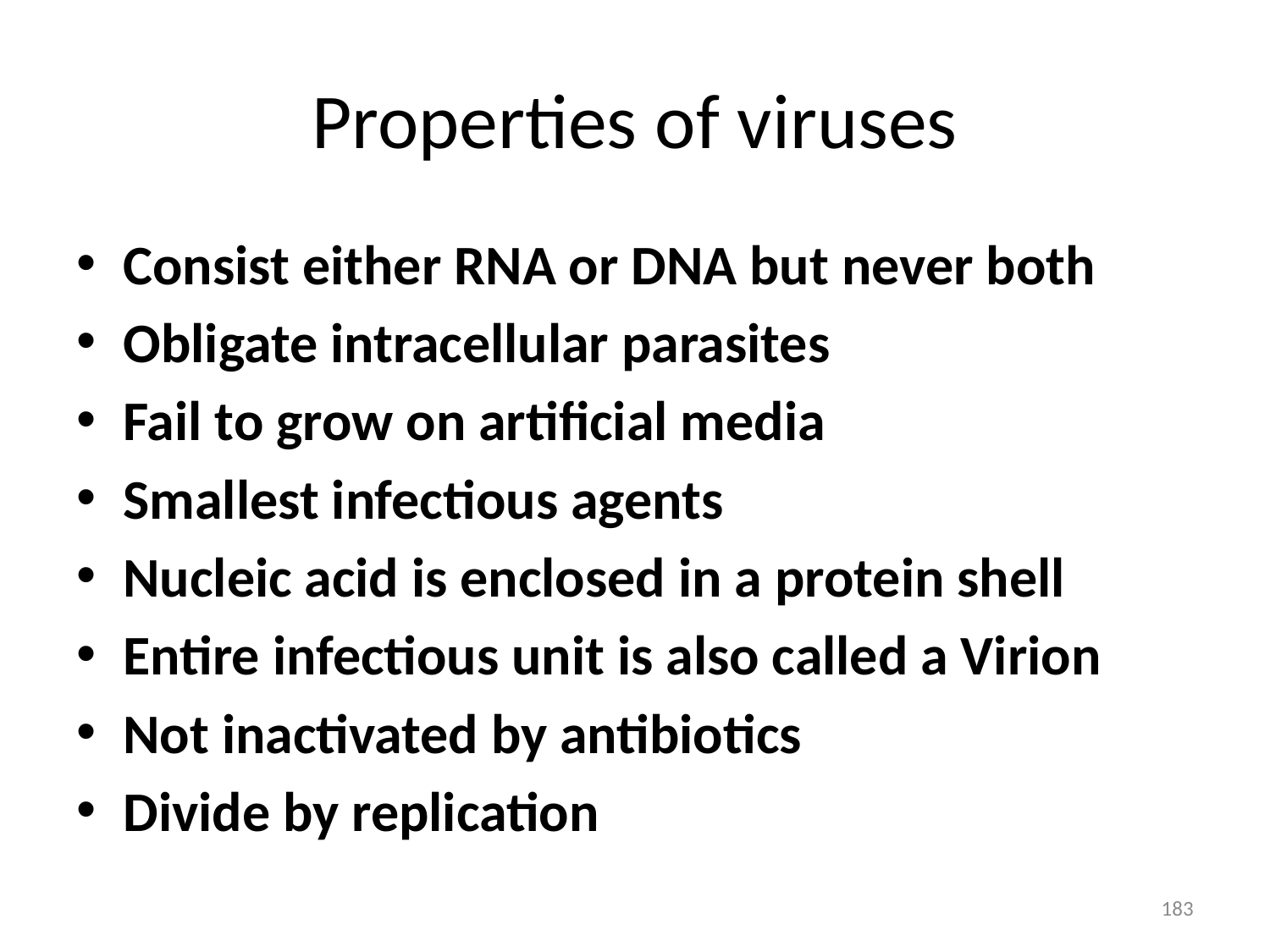

# Properties of viruses
Consist either RNA or DNA but never both
Obligate intracellular parasites
Fail to grow on artificial media
Smallest infectious agents
Nucleic acid is enclosed in a protein shell
Entire infectious unit is also called a Virion
Not inactivated by antibiotics
Divide by replication

183